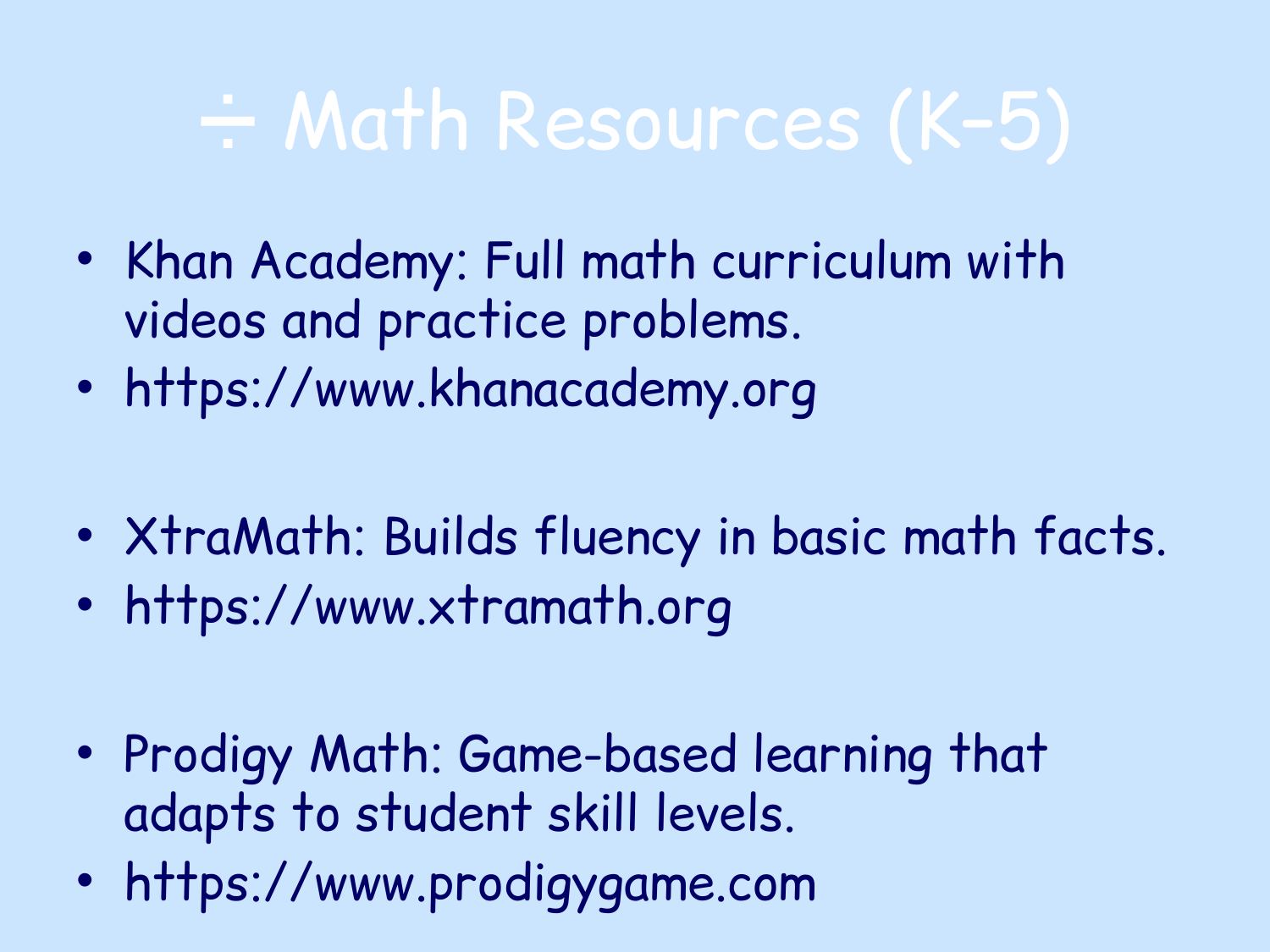

# ➗ Math Resources (K–5)
Khan Academy: Full math curriculum with videos and practice problems.
https://www.khanacademy.org

XtraMath: Builds fluency in basic math facts.
https://www.xtramath.org

Prodigy Math: Game-based learning that adapts to student skill levels.
https://www.prodigygame.com

ABCya (Math Games): Math games for all grade levels.
https://www.abcya.com

Turtle Diary: Interactive math games and quizzes.
https://www.turtlediary.com

Math Playground: Logic puzzles and problem-solving activities.
https://www.mathplayground.com